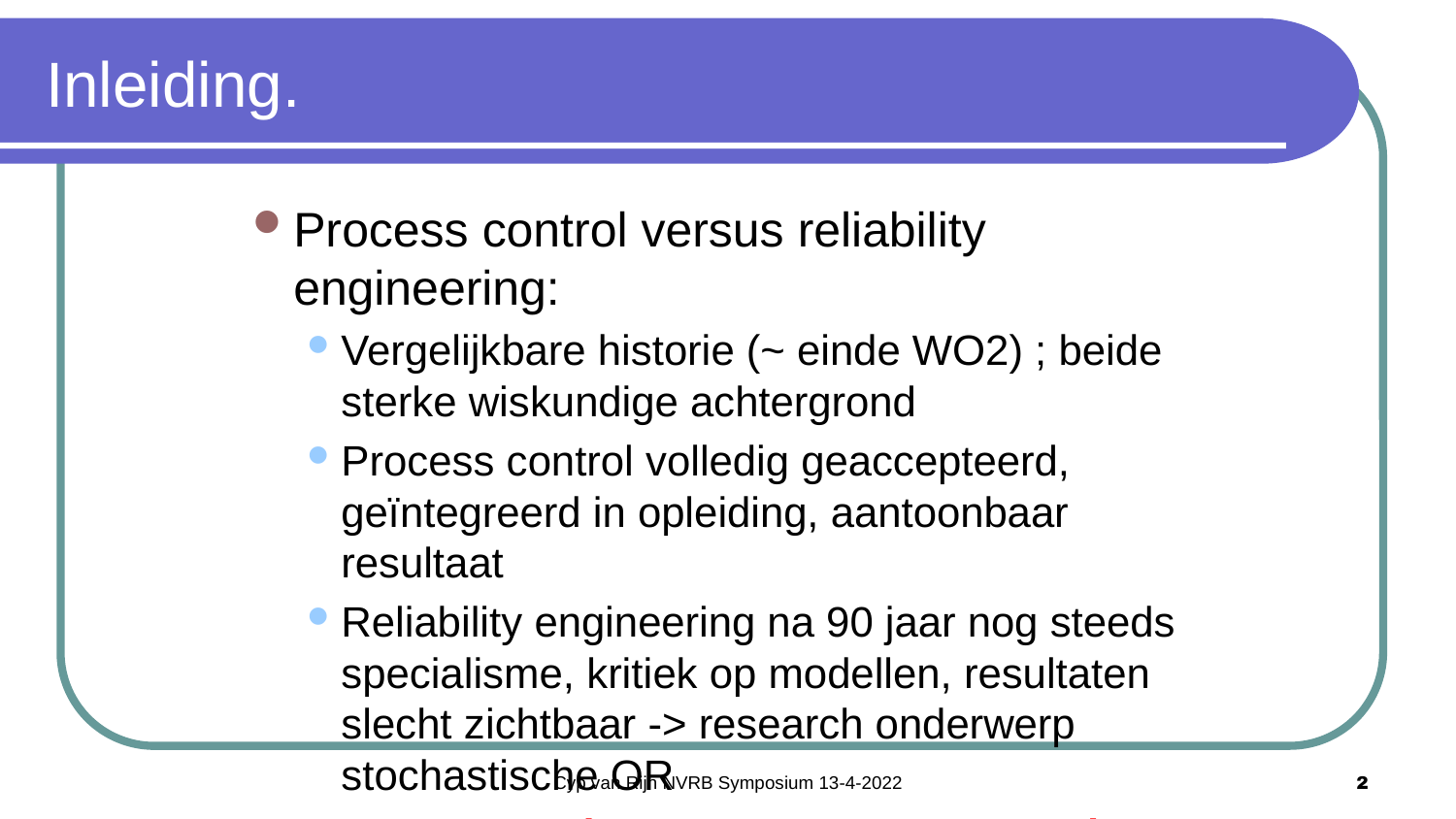

# Inleiding.

Process control versus reliability engineering:
Vergelijkbare historie (~ einde WO2) ; beide sterke wiskundige achtergrond
Process control volledig geaccepteerd, geïntegreerd in opleiding, aantoonbaar resultaat
Reliability engineering na 90 jaar nog steeds specialisme, kritiek op modellen, resultaten slecht zichtbaar -> research onderwerp stochastische OR
Kunnen we leren van process control engineers?

Cyp van Rijn NVRB Symposium 13-4-2022
2